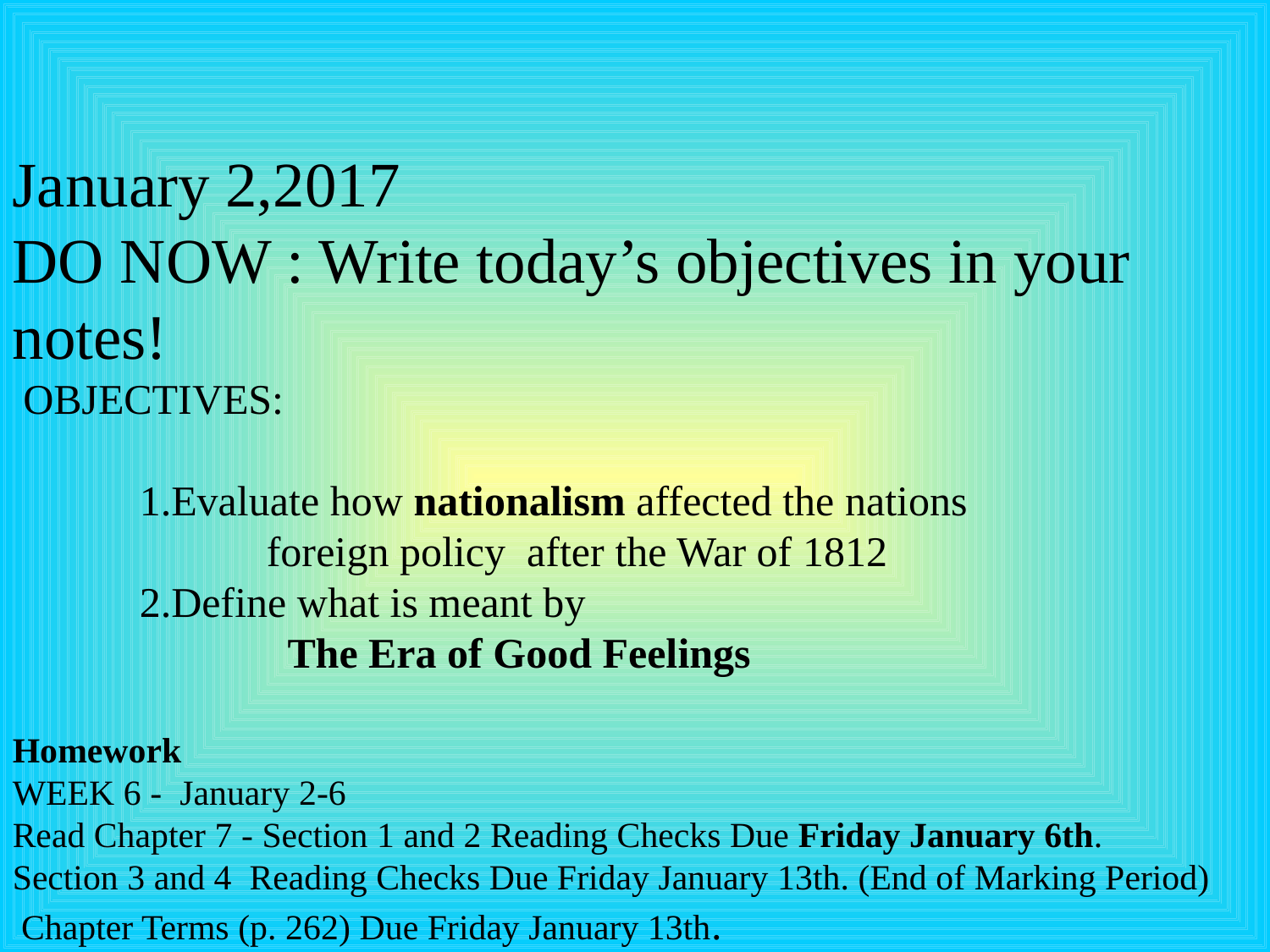

January 2,2017
DO NOW : Write today’s objectives in your notes!
 OBJECTIVES:

	1.Evaluate how nationalism affected the nations
		foreign policy  after the War of 1812
	2.Define what is meant by
		  The Era of Good Feelings

Homework
WEEK 6 -  January 2-6
Read Chapter 7 - Section 1 and 2 Reading Checks Due Friday January 6th.
Section 3 and 4  Reading Checks Due Friday January 13th. (End of Marking Period)
 Chapter Terms (p. 262) Due Friday January 13th.